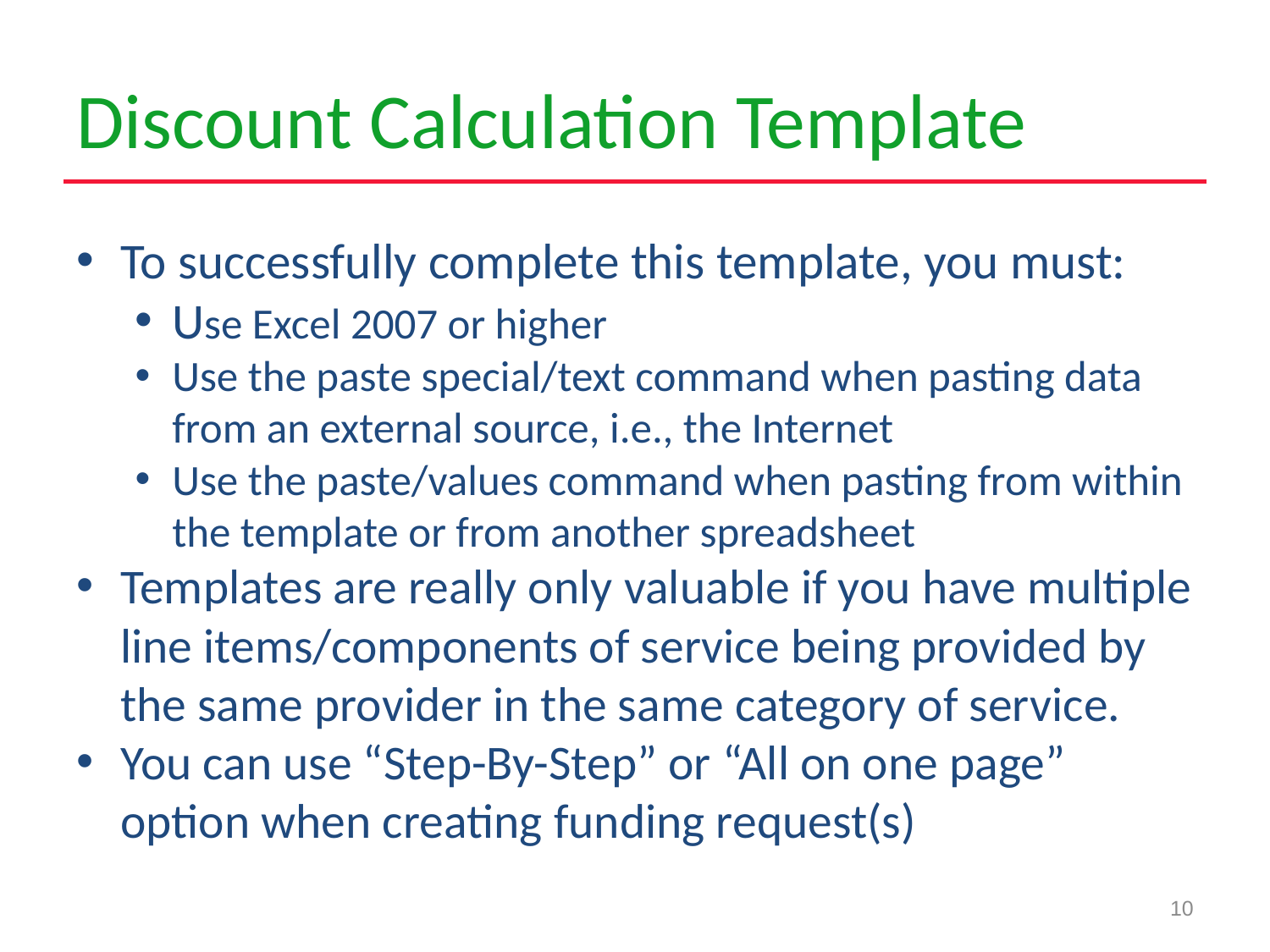

# Discount Calculation Template
To successfully complete this template, you must:
Use Excel 2007 or higher
Use the paste special/text command when pasting data from an external source, i.e., the Internet
Use the paste/values command when pasting from within the template or from another spreadsheet
Templates are really only valuable if you have multiple line items/components of service being provided by the same provider in the same category of service.
You can use “Step-By-Step” or “All on one page” option when creating funding request(s)

10